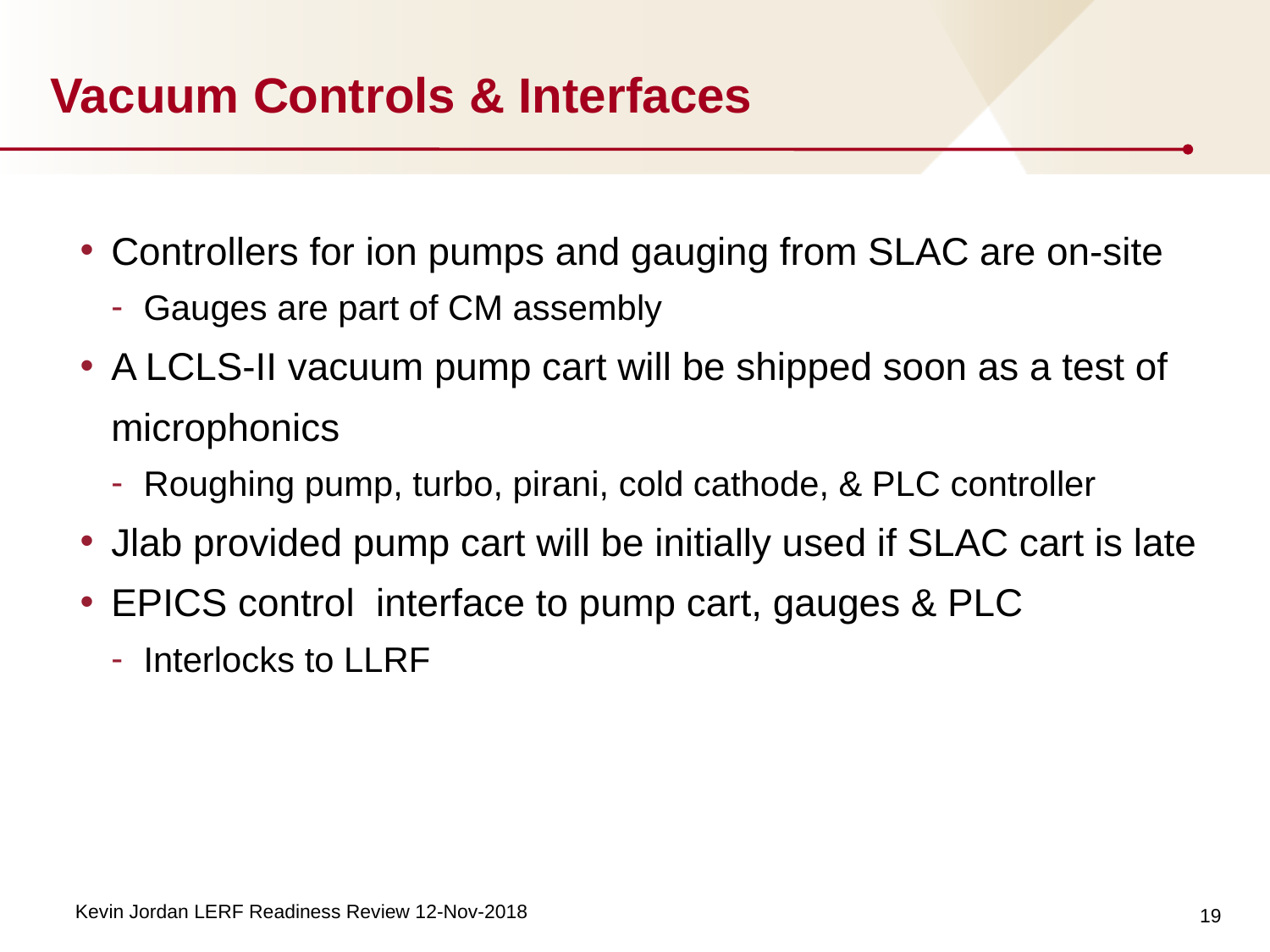

# Vacuum Controls & Interfaces
Controllers for ion pumps and gauging from SLAC are on-site
Gauges are part of CM assembly
A LCLS-II vacuum pump cart will be shipped soon as a test of microphonics
Roughing pump, turbo, pirani, cold cathode, & PLC controller
Jlab provided pump cart will be initially used if SLAC cart is late
EPICS control  interface to pump cart, gauges & PLC
Interlocks to LLRF
19